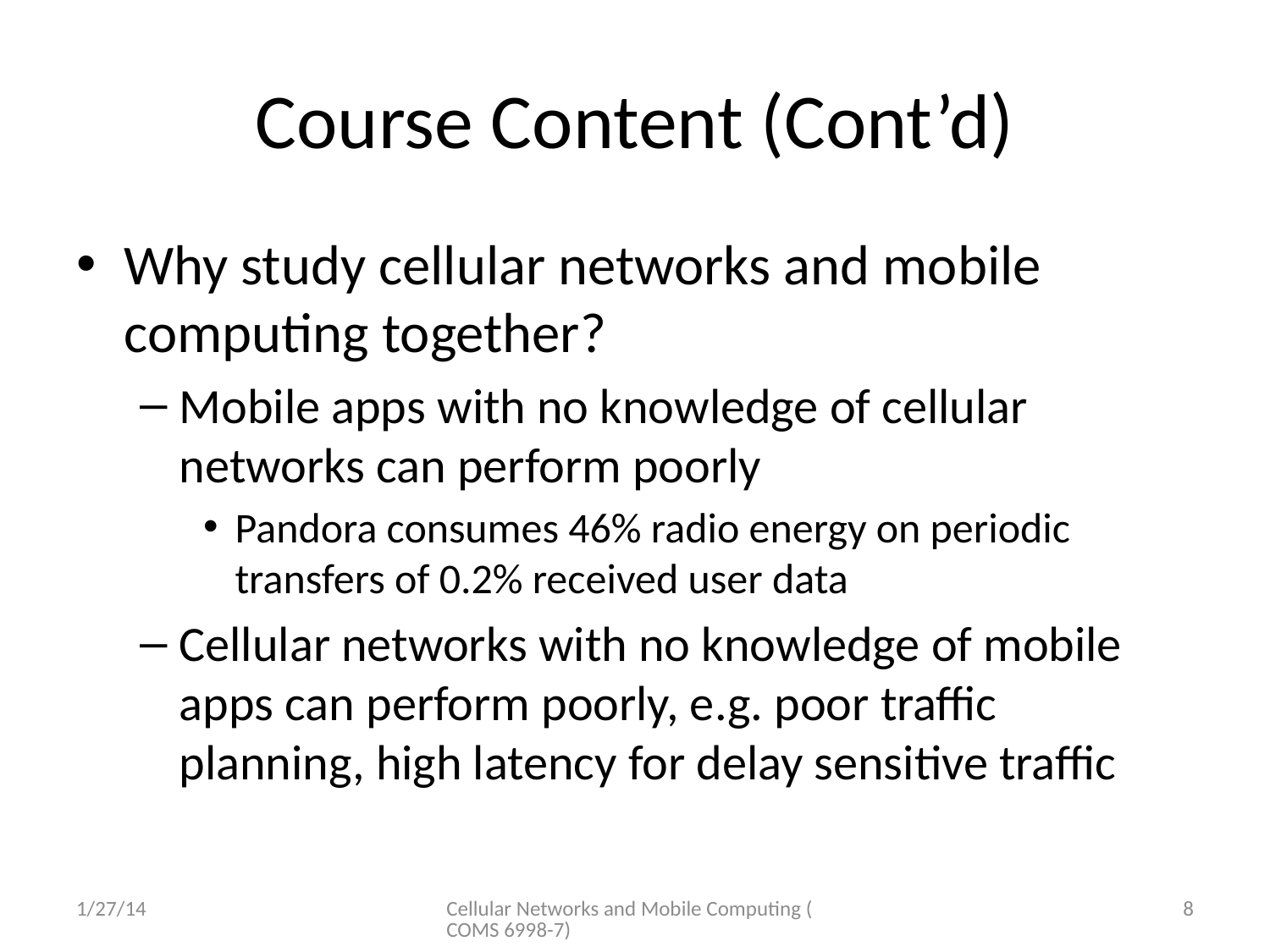

# Course Content (Cont’d)
Why study cellular networks and mobile computing together?
Mobile apps with no knowledge of cellular networks can perform poorly
Pandora consumes 46% radio energy on periodic transfers of 0.2% received user data
Cellular networks with no knowledge of mobile apps can perform poorly, e.g. poor traffic planning, high latency for delay sensitive traffic
1/27/14
Cellular Networks and Mobile Computing (COMS 6998-7)
8